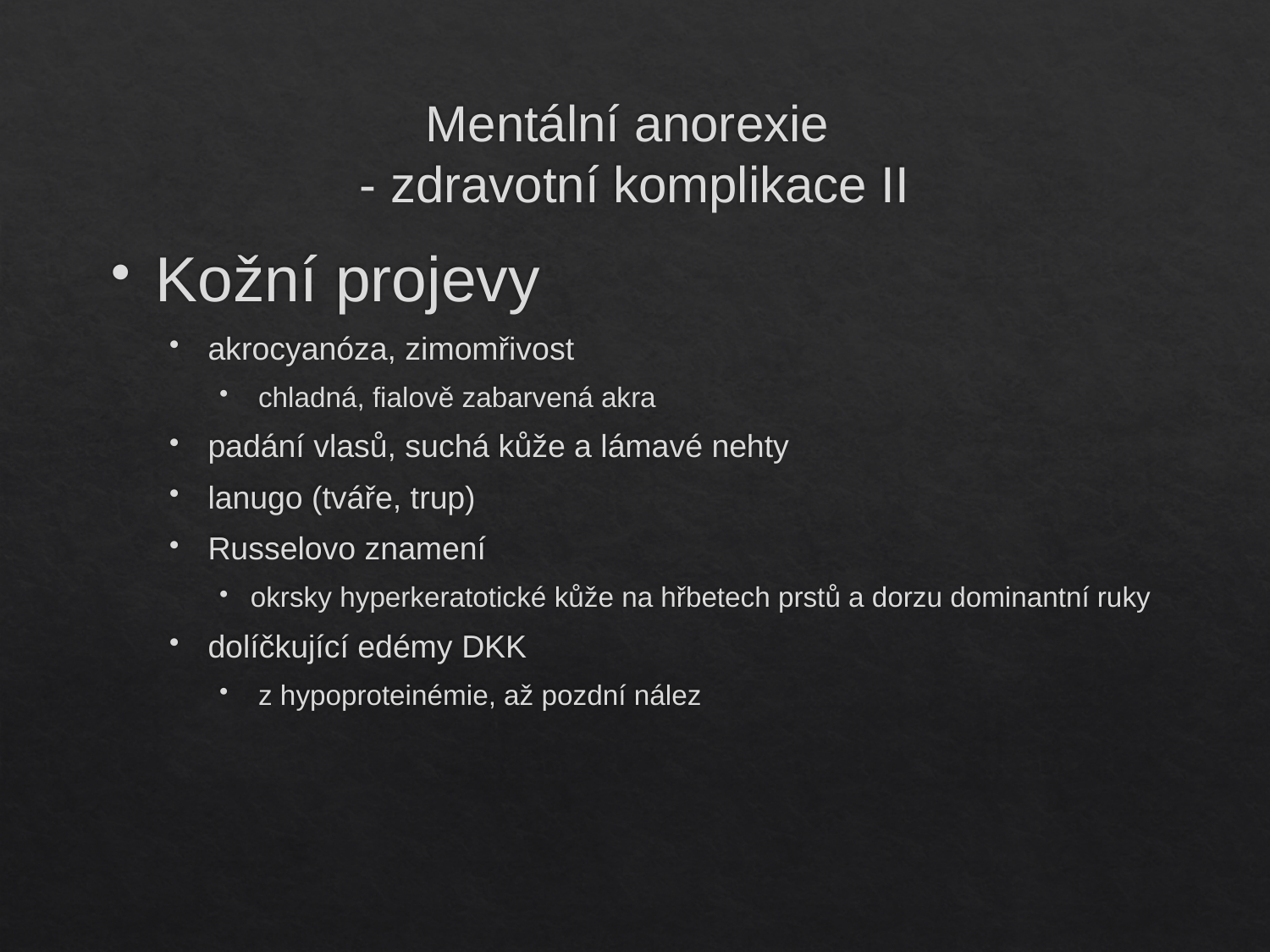

# Mentální anorexie - zdravotní komplikace II
Kožní projevy
akrocyanóza, zimomřivost
 chladná, fialově zabarvená akra
padání vlasů, suchá kůže a lámavé nehty
lanugo (tváře, trup)
Russelovo znamení
okrsky hyperkeratotické kůže na hřbetech prstů a dorzu dominantní ruky
dolíčkující edémy DKK
 z hypoproteinémie, až pozdní nález